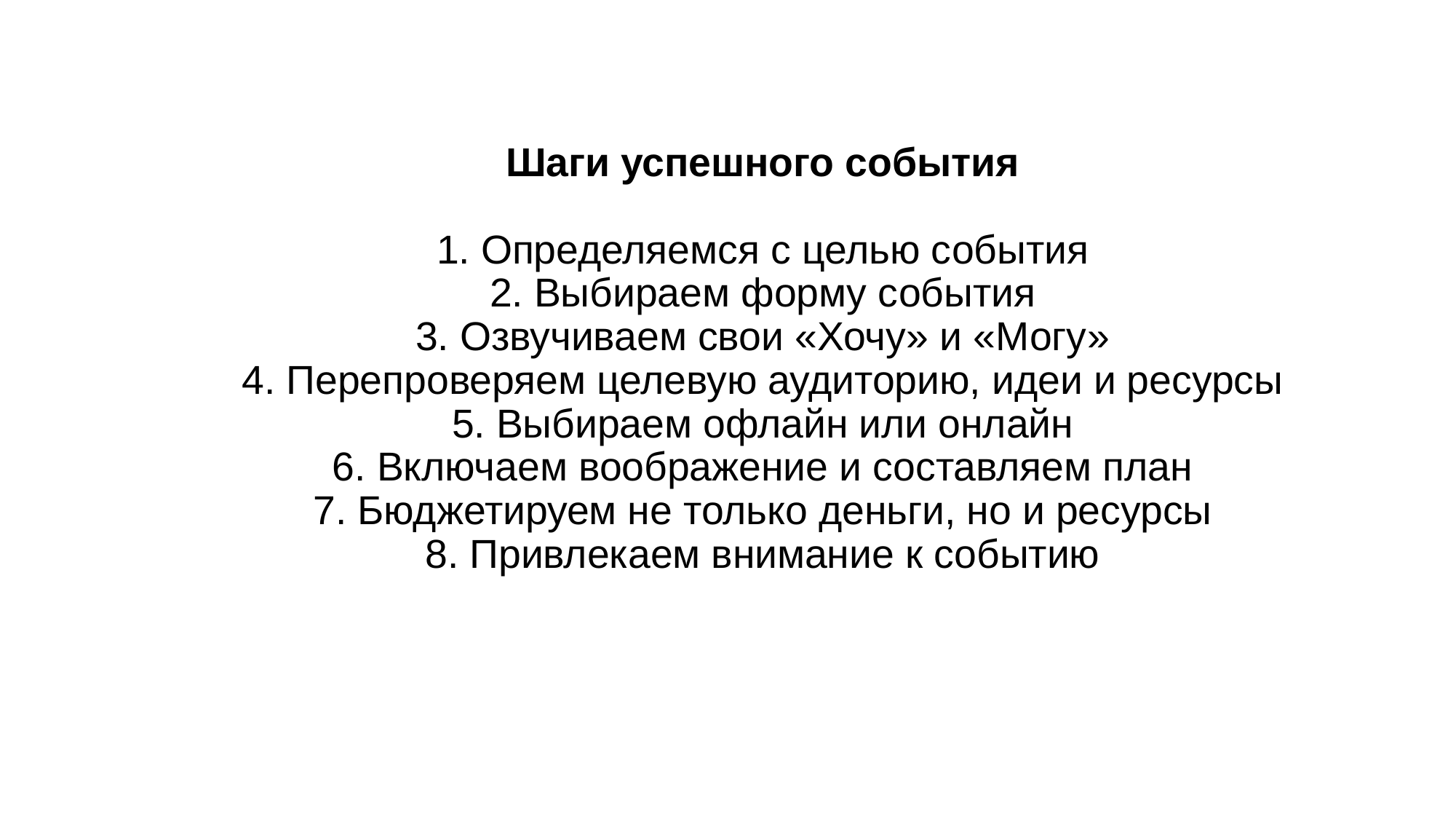

# Шаги успешного события 1. Определяемся с целью события 2. Выбираем форму события 3. Озвучиваем свои «Хочу» и «Могу» 4. Перепроверяем целевую аудиторию, идеи и ресурсы 5. Выбираем офлайн или онлайн 6. Включаем воображение и составляем план 7. Бюджетируем не только деньги, но и ресурсы 8. Привлекаем внимание к событию